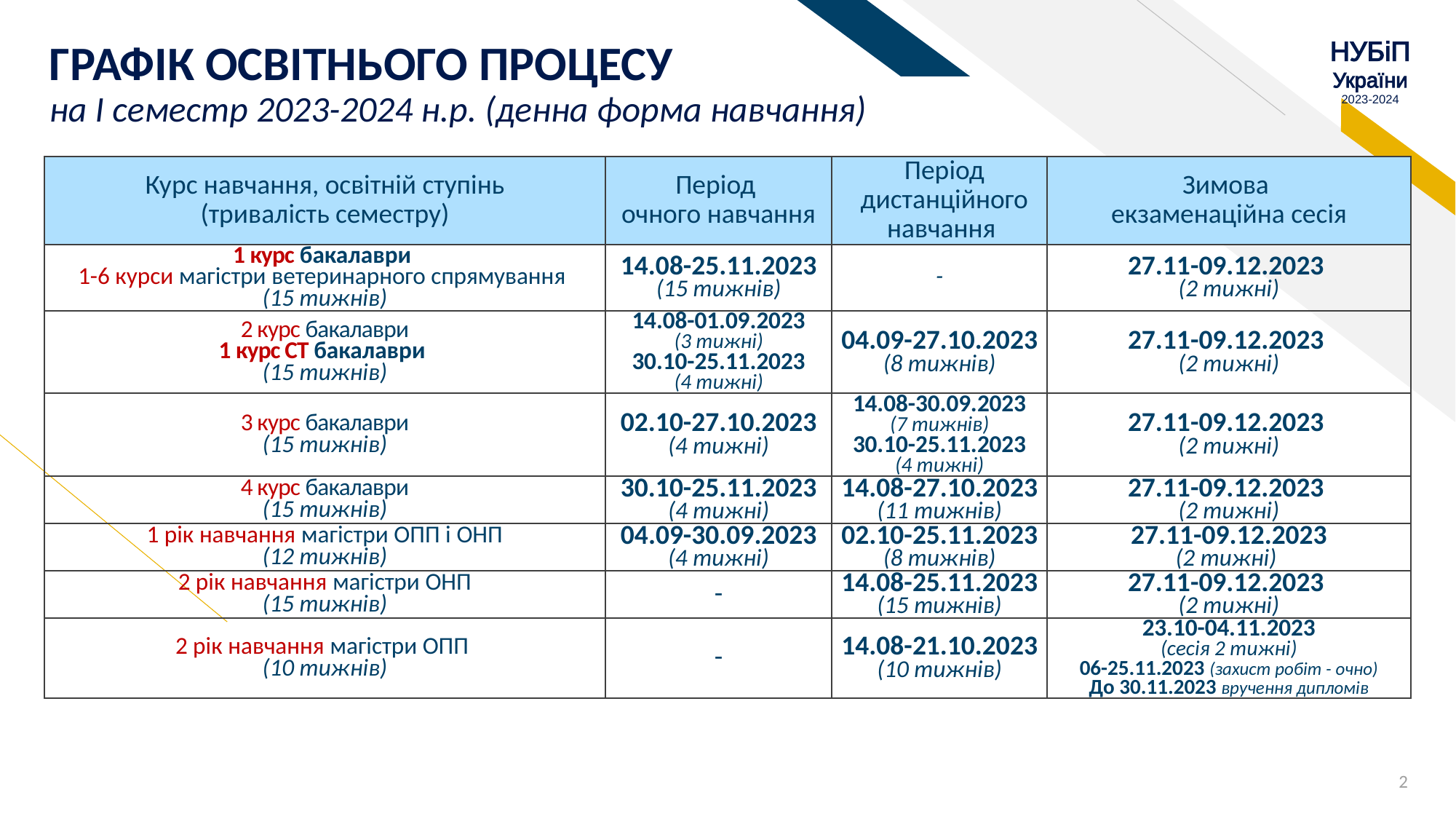

# ГРАФІК ОСВІТНЬОГО ПРОЦЕСУ на І семестр 2023-2024 н.р. (денна форма навчання)
| Курс навчання, освітній ступінь (тривалість семестру) | Період очного навчання | Період дистанційного навчання | Зимова екзаменаційна сесія |
| --- | --- | --- | --- |
| 1 курс бакалаври 1-6 курси магістри ветеринарного спрямування (15 тижнів) | 14.08-25.11.2023 (15 тижнів) | - | 27.11-09.12.2023 (2 тижні) |
| 2 курс бакалаври 1 курс СТ бакалаври (15 тижнів) | 14.08-01.09.2023 (3 тижні) 30.10-25.11.2023 (4 тижні) | 04.09-27.10.2023 (8 тижнів) | 27.11-09.12.2023 (2 тижні) |
| 3 курс бакалаври (15 тижнів) | 02.10-27.10.2023 (4 тижні) | 14.08-30.09.2023 (7 тижнів) 30.10-25.11.2023 (4 тижні) | 27.11-09.12.2023 (2 тижні) |
| 4 курс бакалаври (15 тижнів) | 30.10-25.11.2023 (4 тижні) | 14.08-27.10.2023 (11 тижнів) | 27.11-09.12.2023 (2 тижні) |
| 1 рік навчання магістри ОПП і ОНП (12 тижнів) | 04.09-30.09.2023 (4 тижні) | 02.10-25.11.2023 (8 тижнів) | 27.11-09.12.2023 (2 тижні) |
| 2 рік навчання магістри ОНП (15 тижнів) | - | 14.08-25.11.2023 (15 тижнів) | 27.11-09.12.2023 (2 тижні) |
| 2 рік навчання магістри ОПП (10 тижнів) | - | 14.08-21.10.2023 (10 тижнів) | 23.10-04.11.2023 (сесія 2 тижні) 06-25.11.2023 (захист робіт - очно) До 30.11.2023 вручення дипломів |
2